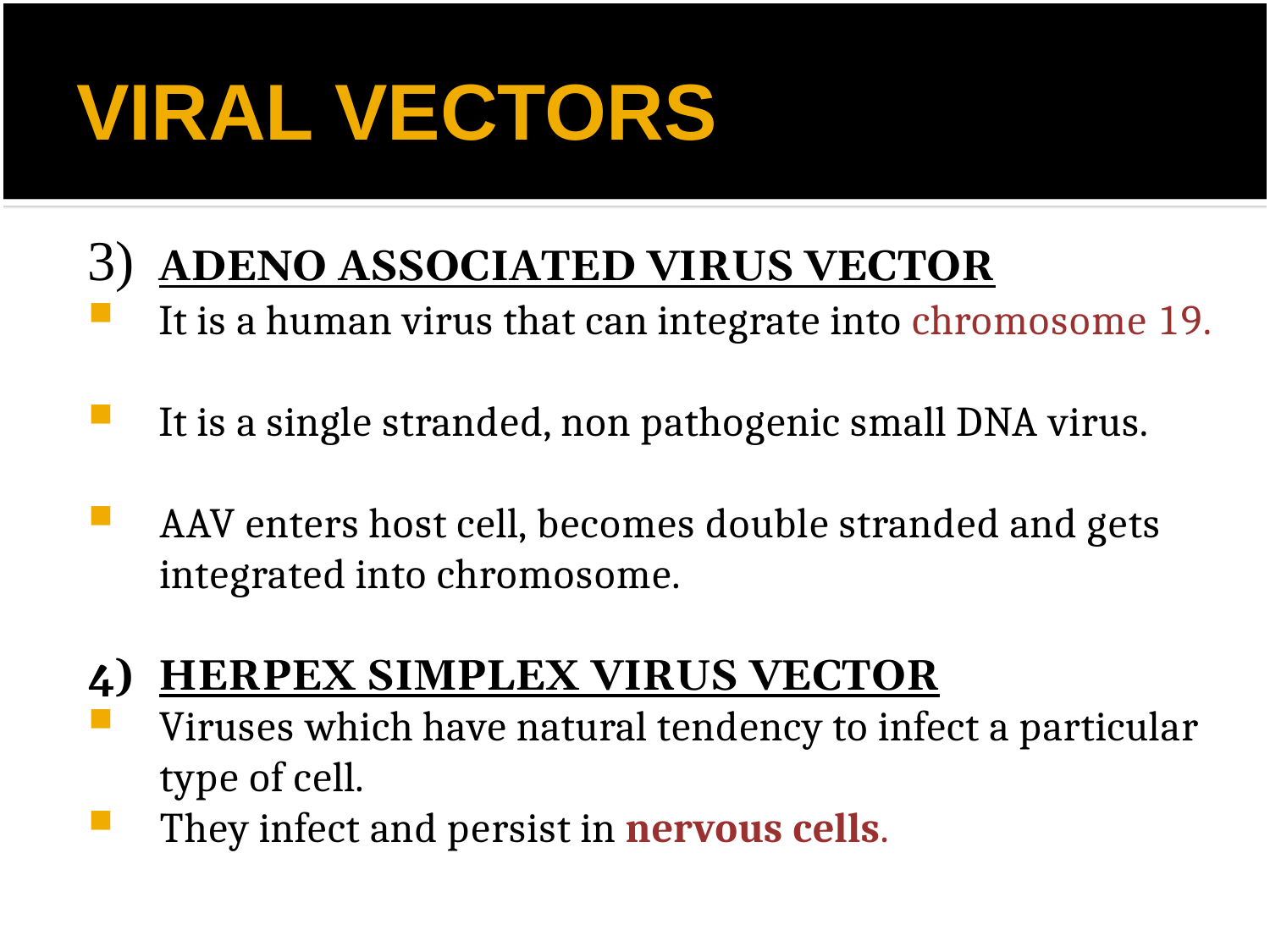

# VIRAL VECTORS
3)	ADENO ASSOCIATED VIRUS VECTOR
It is a human virus that can integrate into chromosome 19.

It is a single stranded, non pathogenic small DNA virus.

AAV enters host cell, becomes double stranded and gets integrated into chromosome.

4)	HERPEX SIMPLEX VIRUS VECTOR
Viruses which have natural tendency to infect a particular type of cell.
They infect and persist in nervous cells.